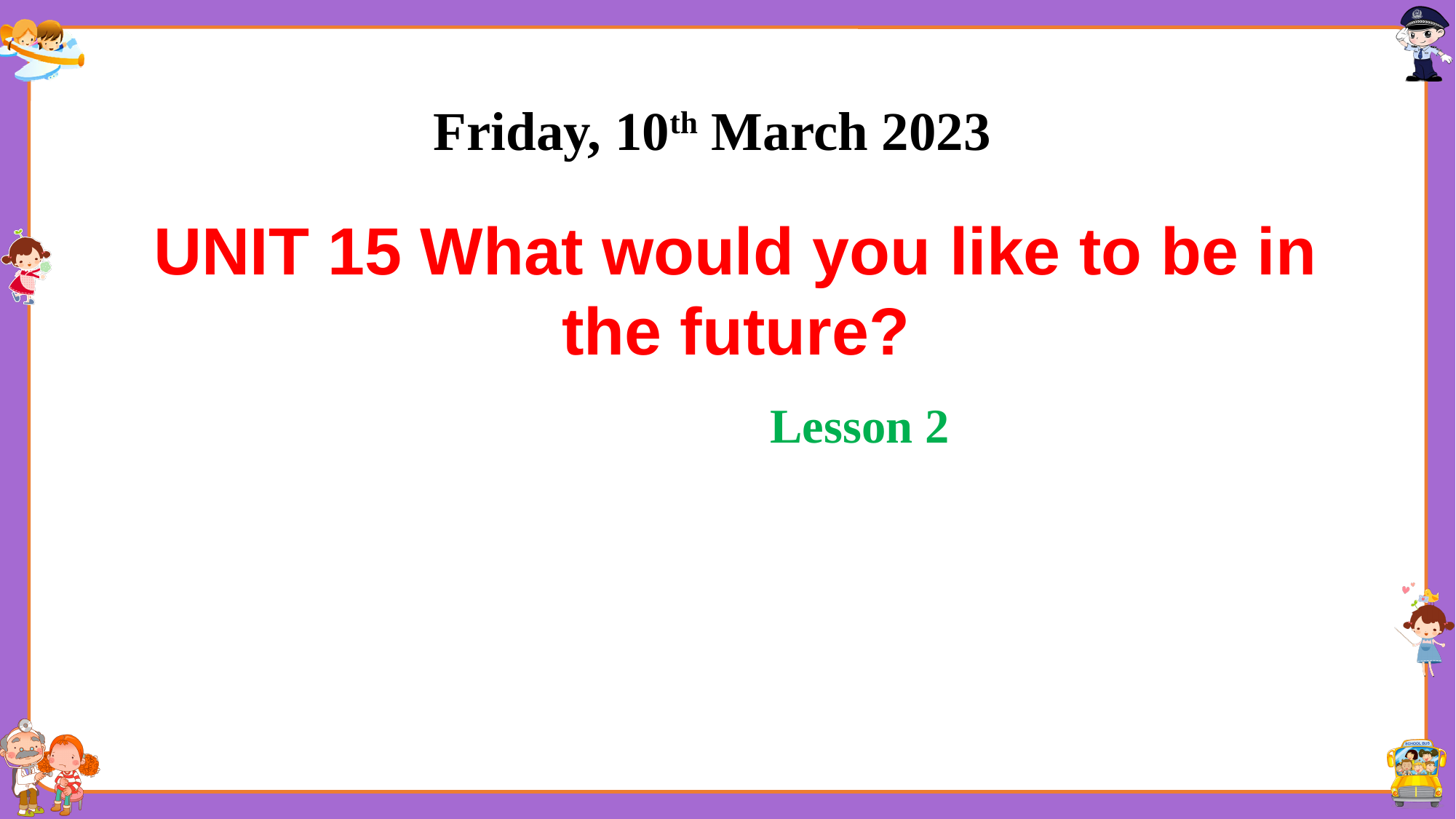

Friday, 10th March 2023
UNIT 15 What would you like to be in the future?
Lesson 2